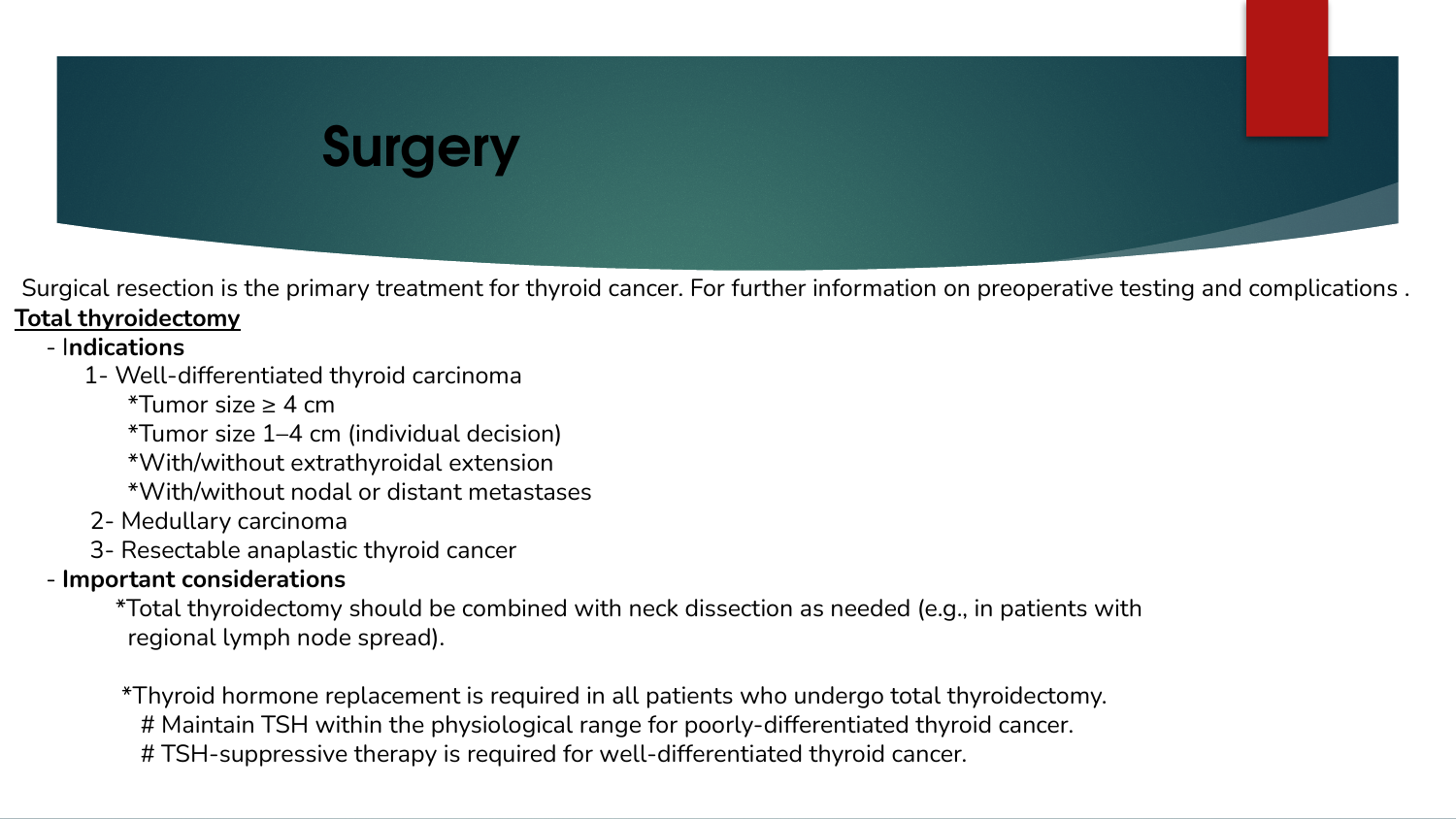

# Surgery
 Surgical resection is the primary treatment for thyroid cancer. For further information on preoperative testing and complications .
Total thyroidectomy
     - Indications
           1- Well-differentiated thyroid carcinoma
                  *Tumor size ≥ 4 cm
                  *Tumor size 1–4 cm (individual decision)
                  *With/without extrathyroidal extension
                  *With/without nodal or distant metastases
            2- Medullary carcinoma
            3- Resectable anaplastic thyroid cancer
     - Important considerations
                *Total thyroidectomy should be combined with neck dissection as needed (e.g., in patients with
                  regional lymph node spread).

                 *Thyroid hormone replacement is required in all patients who undergo total thyroidectomy.
                    # Maintain TSH within the physiological range for poorly-differentiated thyroid cancer.
                    # TSH-suppressive therapy is required for well-differentiated thyroid cancer.